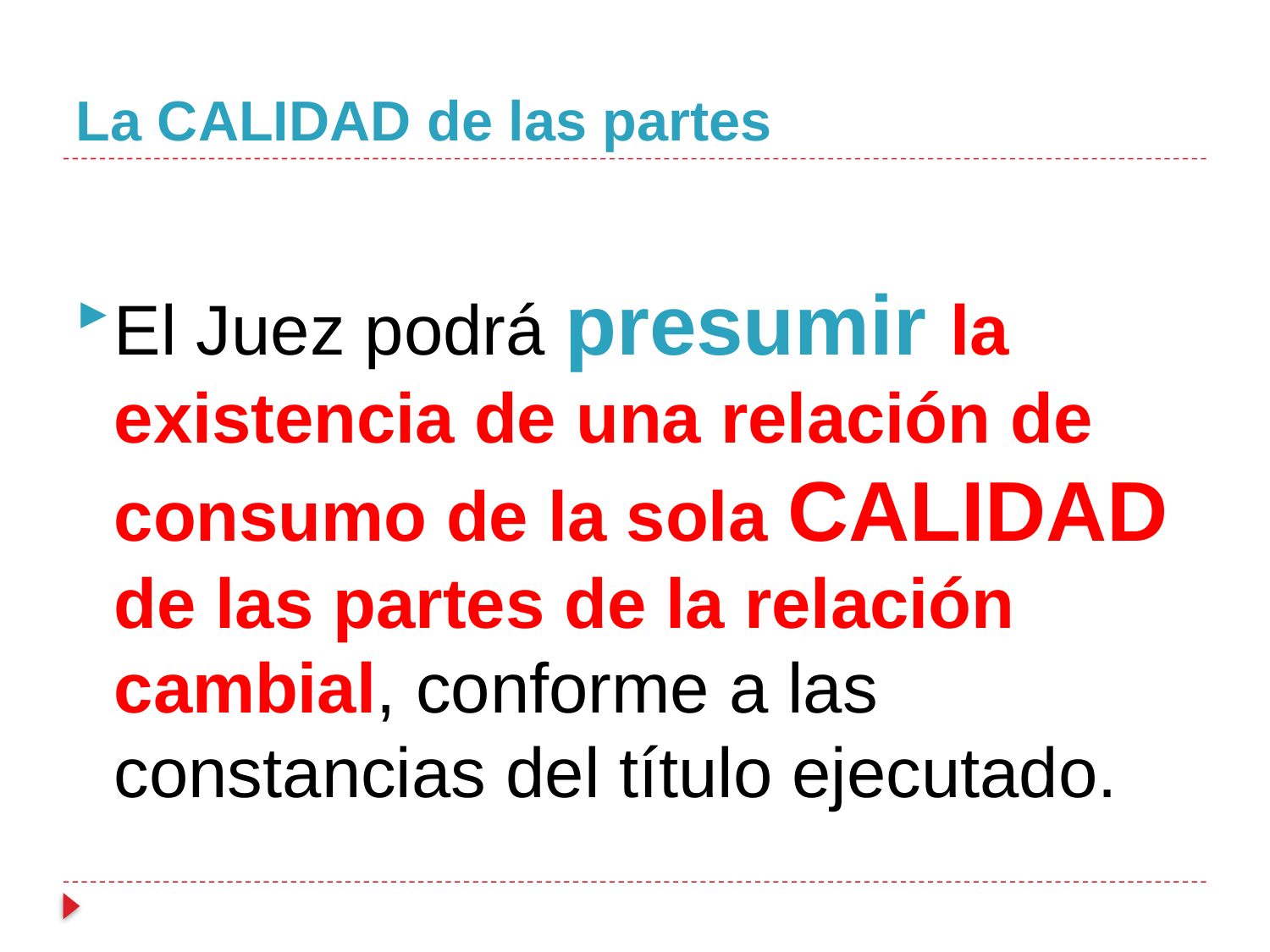

# La CALIDAD de las partes

El Juez podrá presumir la existencia de una relación de consumo de la sola CALIDAD de las partes de la relación cambial, conforme a las constancias del título ejecutado.